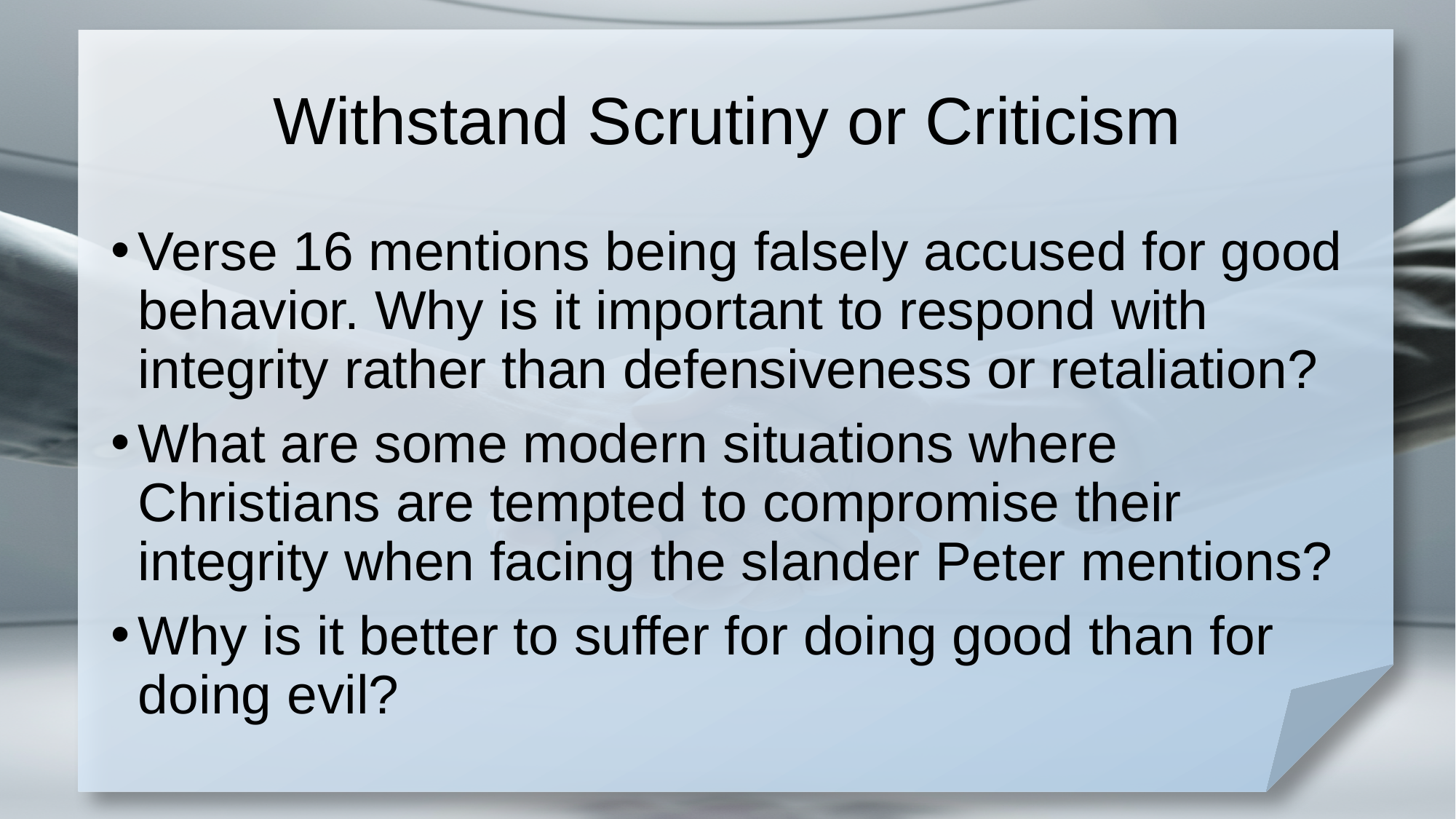

# Withstand Scrutiny or Criticism
Verse 16 mentions being falsely accused for good behavior. Why is it important to respond with integrity rather than defensiveness or retaliation?
What are some modern situations where Christians are tempted to compromise their integrity when facing the slander Peter mentions?
Why is it better to suffer for doing good than for doing evil?